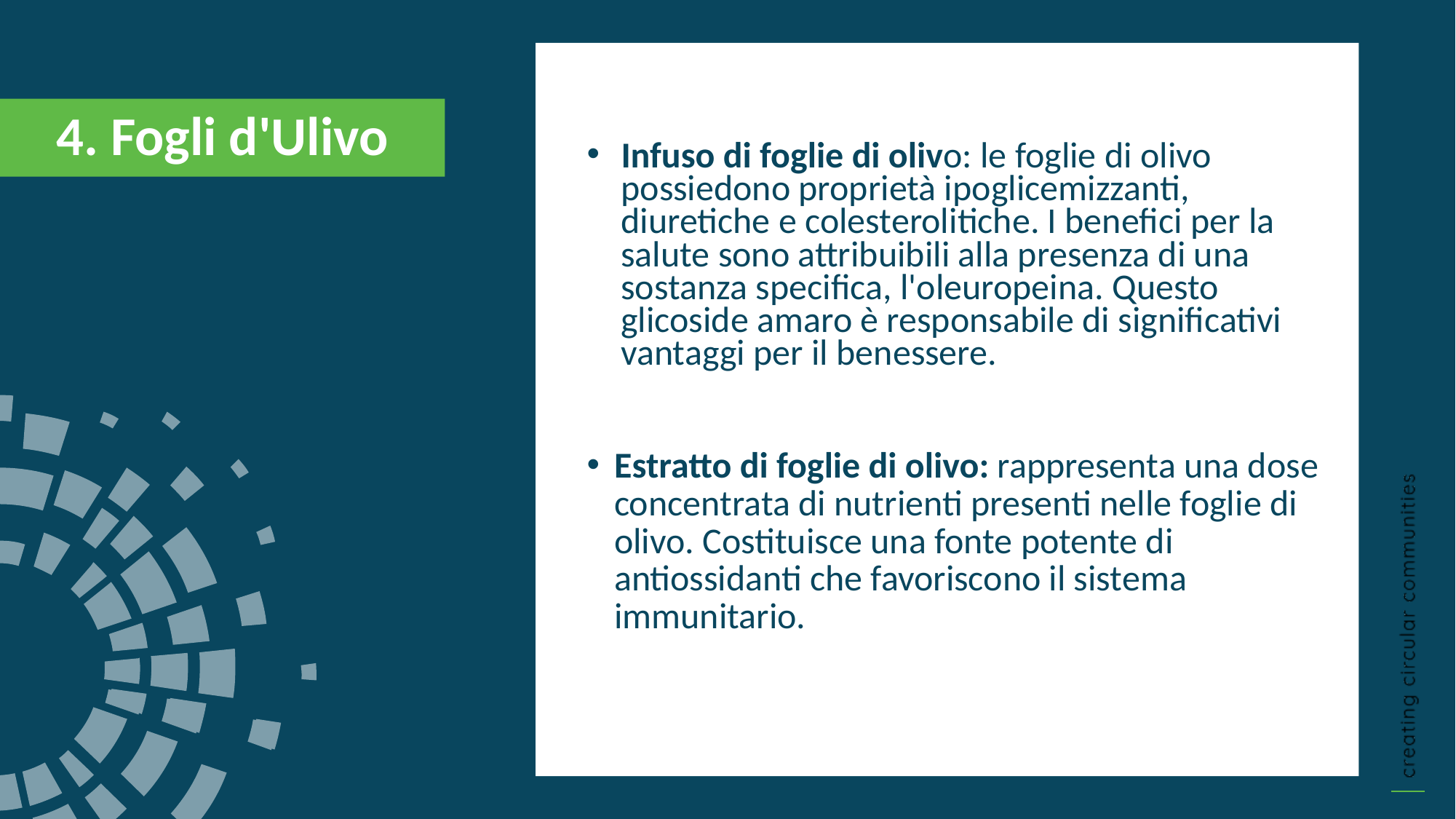

Infuso di foglie di olivo: le foglie di olivo possiedono proprietà ipoglicemizzanti, diuretiche e colesterolitiche. I benefici per la salute sono attribuibili alla presenza di una sostanza specifica, l'oleuropeina. Questo glicoside amaro è responsabile di significativi vantaggi per il benessere.

Estratto di foglie di olivo: rappresenta una dose concentrata di nutrienti presenti nelle foglie di olivo. Costituisce una fonte potente di antiossidanti che favoriscono il sistema immunitario.
4. Fogli d'Ulivo